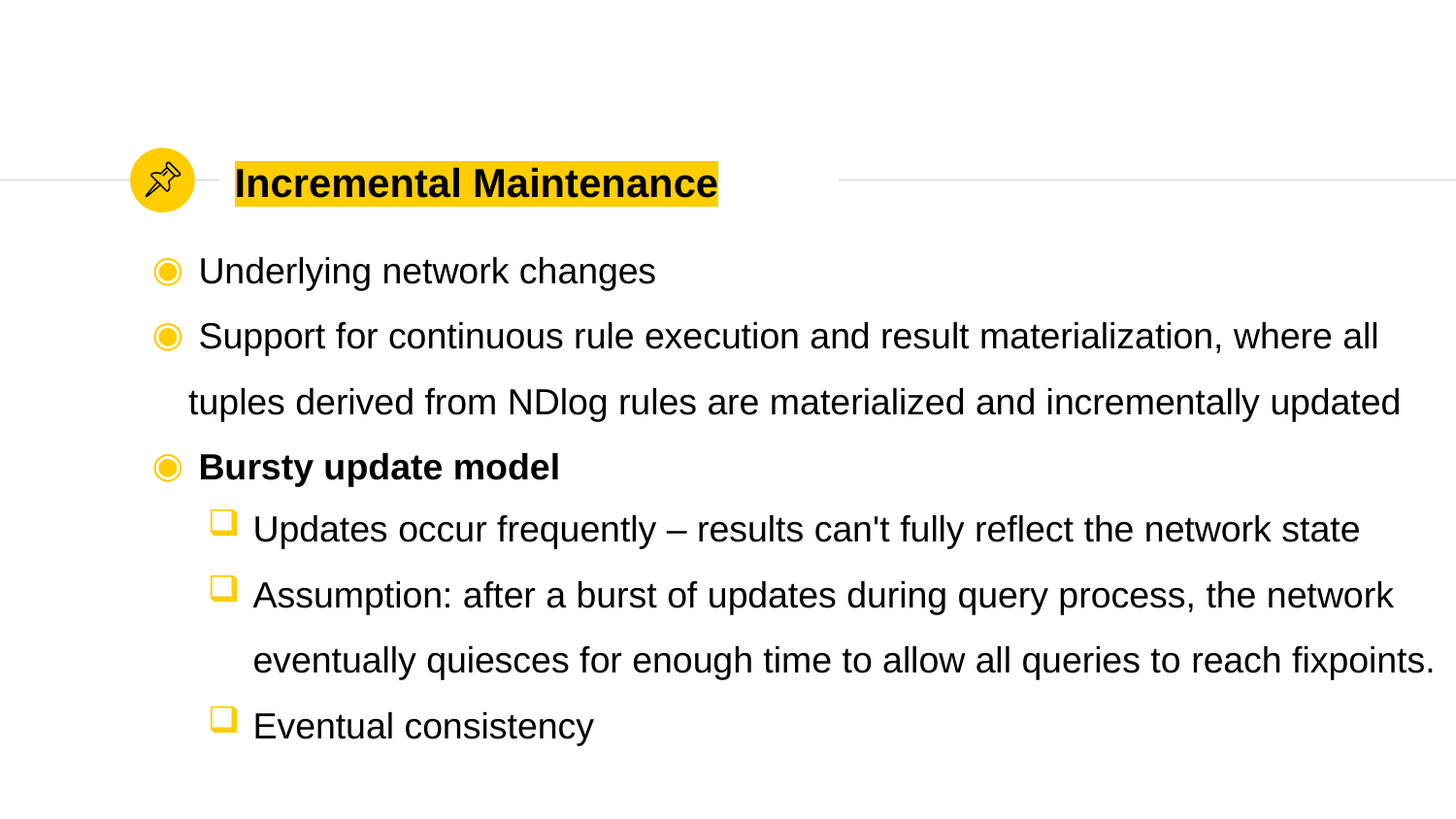

# Incremental Maintenance

 Underlying network changes
 Support for continuous rule execution and result materialization, where all tuples derived from NDlog rules are materialized and incrementally updated
 Bursty update model
Updates occur frequently – results can't fully reflect the network state
Assumption: after a burst of updates during query process, the network eventually quiesces for enough time to allow all queries to reach fixpoints.
Eventual consistency